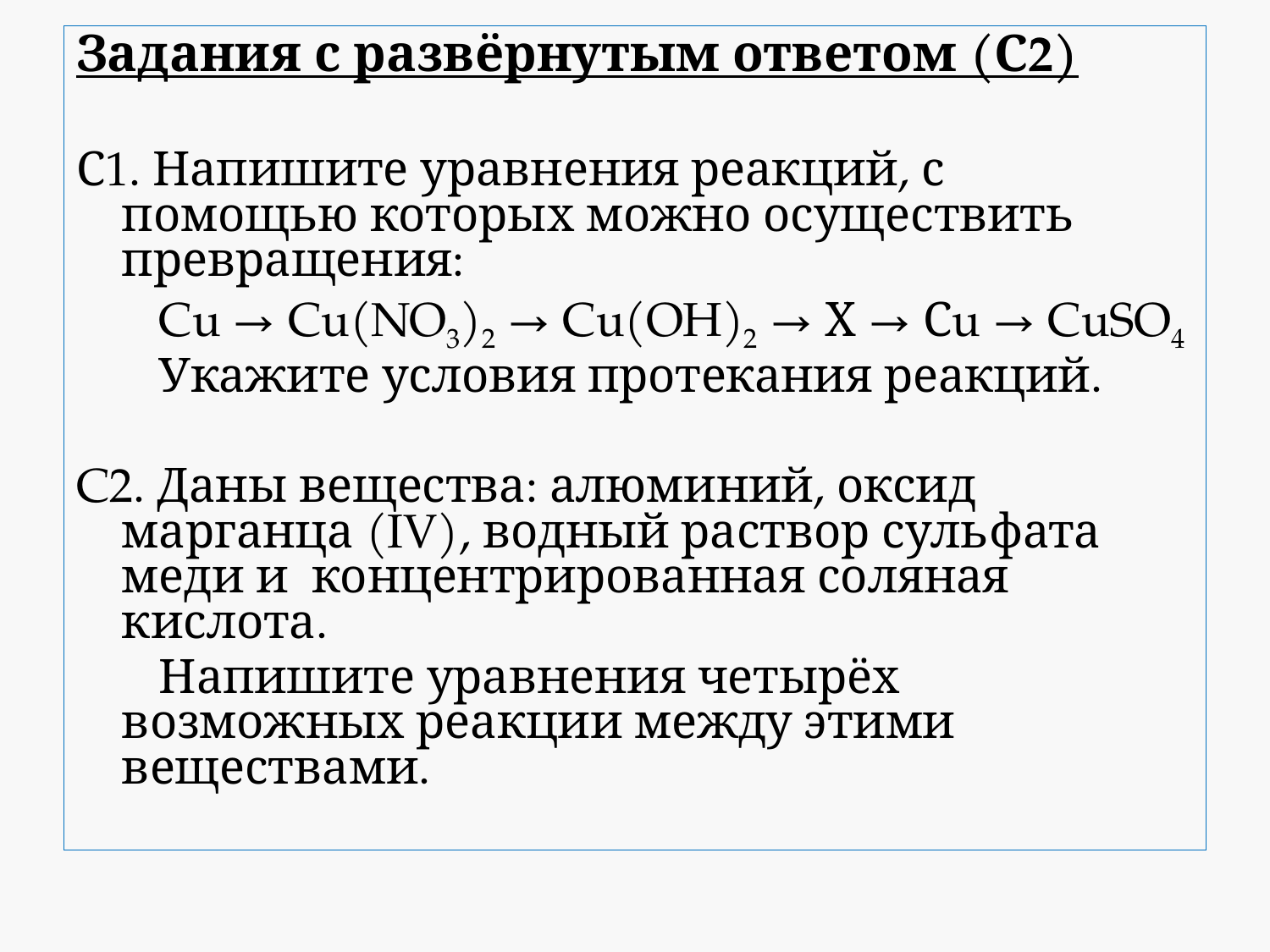

Задания с развёрнутым ответом (С2)

С1. Напишите уравнения реакций, с помощью которых можно осуществить превращения:
       Cu → Cu(NO3)2 → Cu(OH)2 → Х → Сu → CuSO4
       Укажите условия протекания реакций.

C2. Даны вещества: алюминий, оксид марганца (IV), водный раствор сульфата меди и  концентрированная соляная кислота.
       Напишите уравнения четырёх возможных реакции между этими веществами.